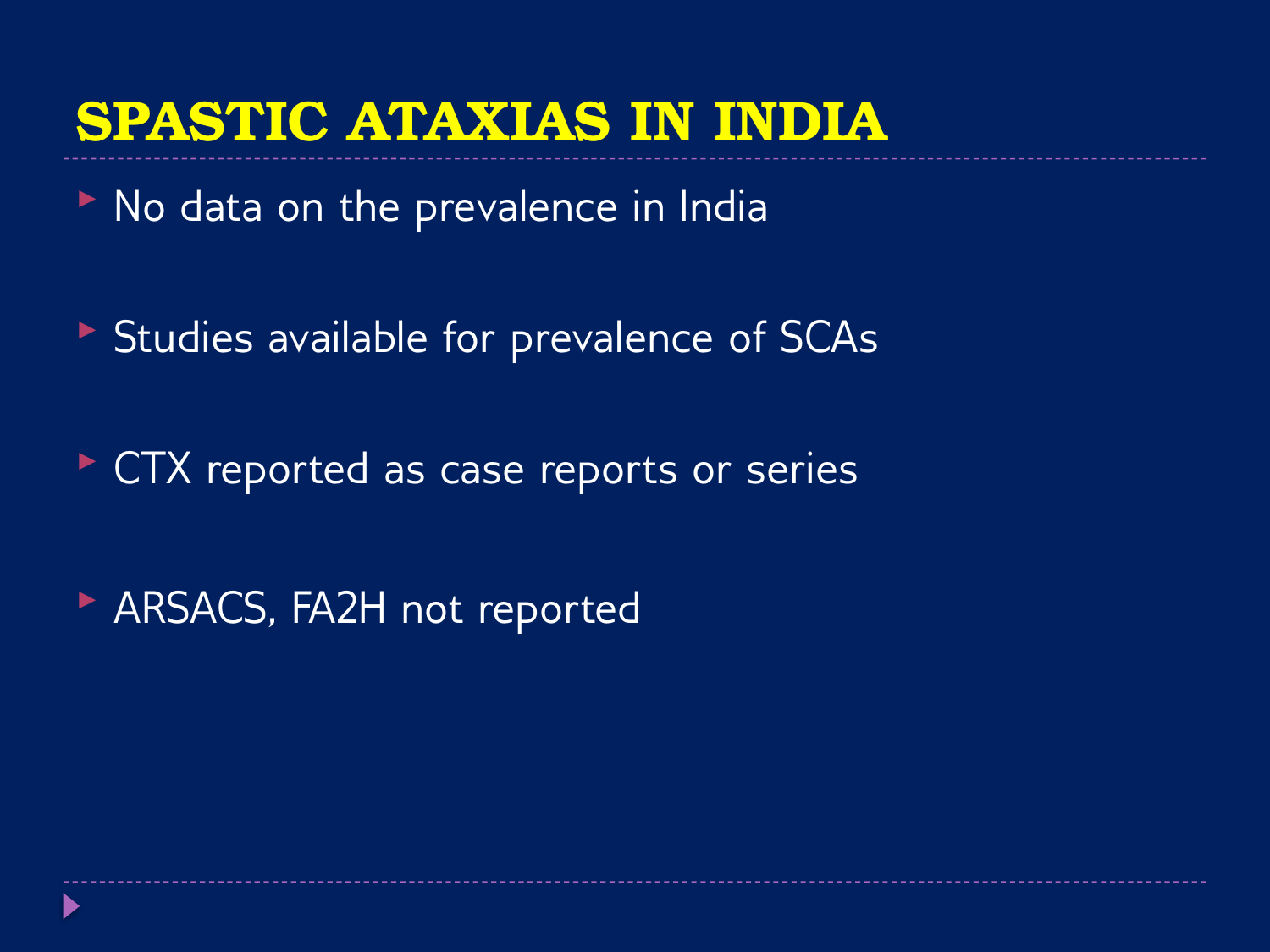

# SPASTIC ATAXIAS IN INDIA
No data on the prevalence in India

Studies available for prevalence of SCAs

CTX reported as case reports or series

ARSACS, FA2H not reported